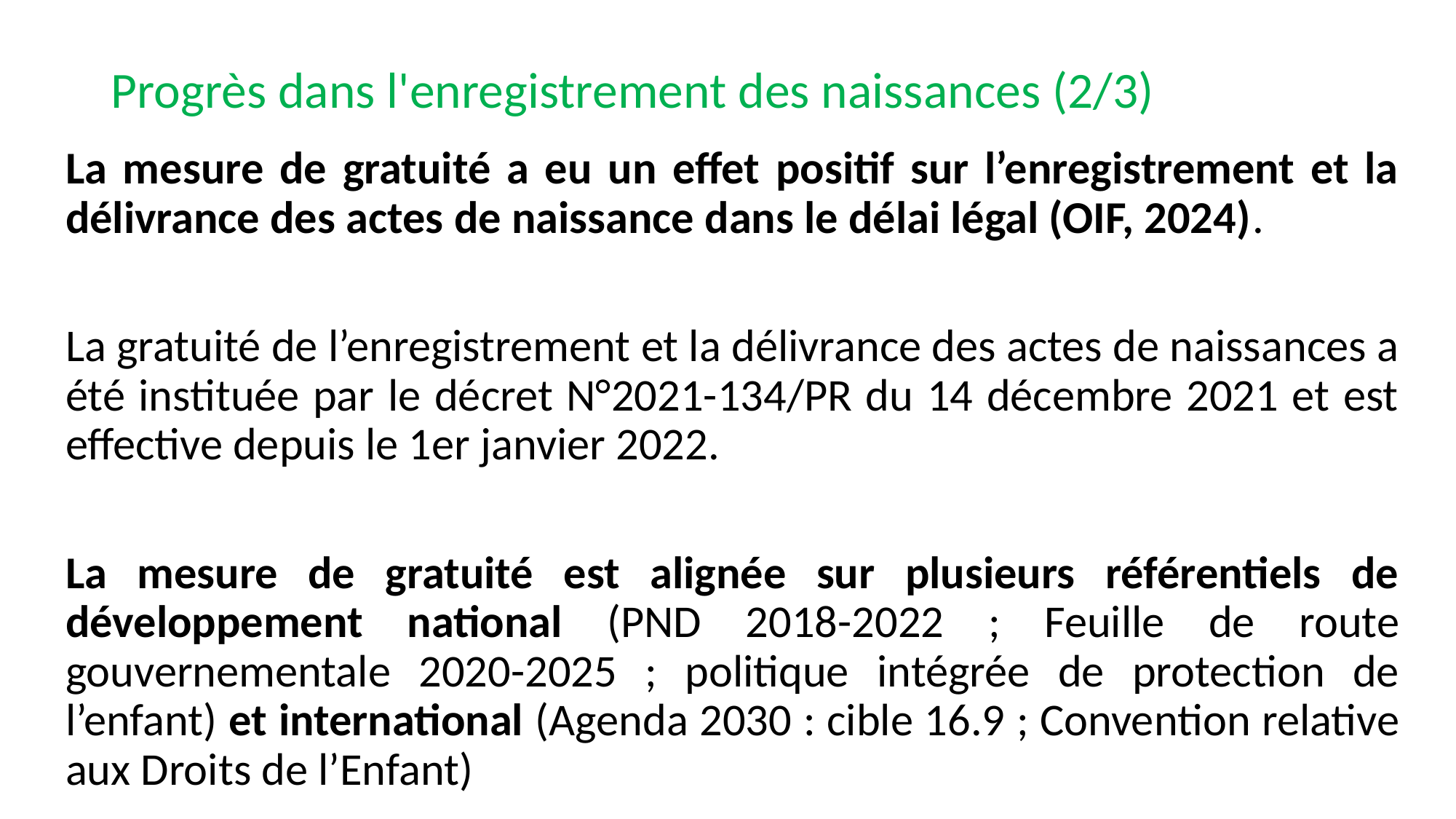

# Progrès dans l'enregistrement des naissances (2/3)
La mesure de gratuité a eu un effet positif sur l’enregistrement et la délivrance des actes de naissance dans le délai légal (OIF, 2024).

La gratuité de l’enregistrement et la délivrance des actes de naissances a été instituée par le décret N°2021-134/PR du 14 décembre 2021 et est effective depuis le 1er janvier 2022.

La mesure de gratuité est alignée sur plusieurs référentiels de développement national (PND 2018-2022 ; Feuille de route gouvernementale 2020-2025 ; politique intégrée de protection de l’enfant) et international (Agenda 2030 : cible 16.9 ; Convention relative aux Droits de l’Enfant)